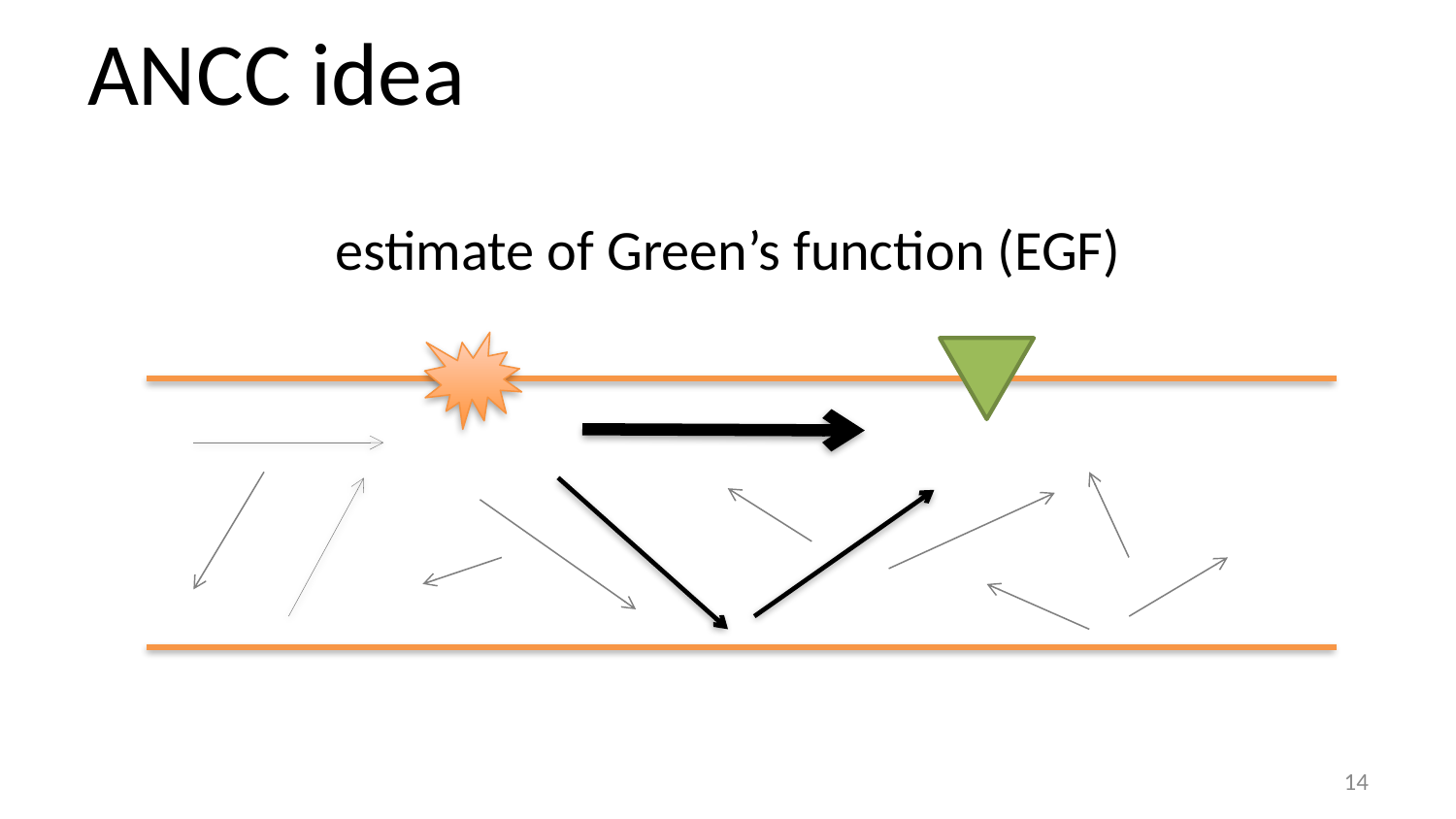

# ANCC idea
estimate of Green’s function (EGF)

14